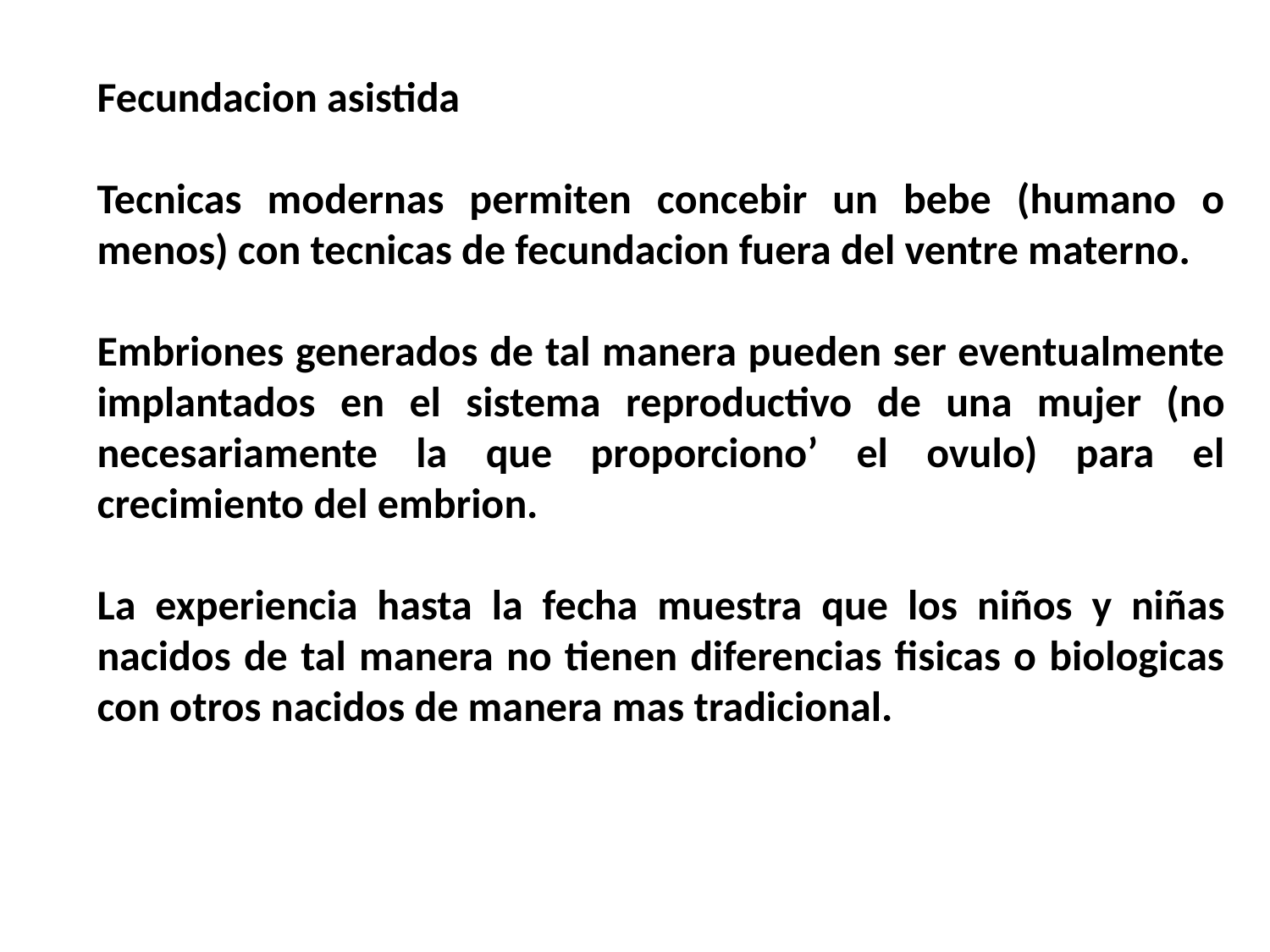

Fecundacion asistida

Tecnicas modernas permiten concebir un bebe (humano o menos) con tecnicas de fecundacion fuera del ventre materno.

Embriones generados de tal manera pueden ser eventualmente implantados en el sistema reproductivo de una mujer (no necesariamente la que proporciono’ el ovulo) para el crecimiento del embrion.

La experiencia hasta la fecha muestra que los niños y niñas nacidos de tal manera no tienen diferencias fisicas o biologicas con otros nacidos de manera mas tradicional.